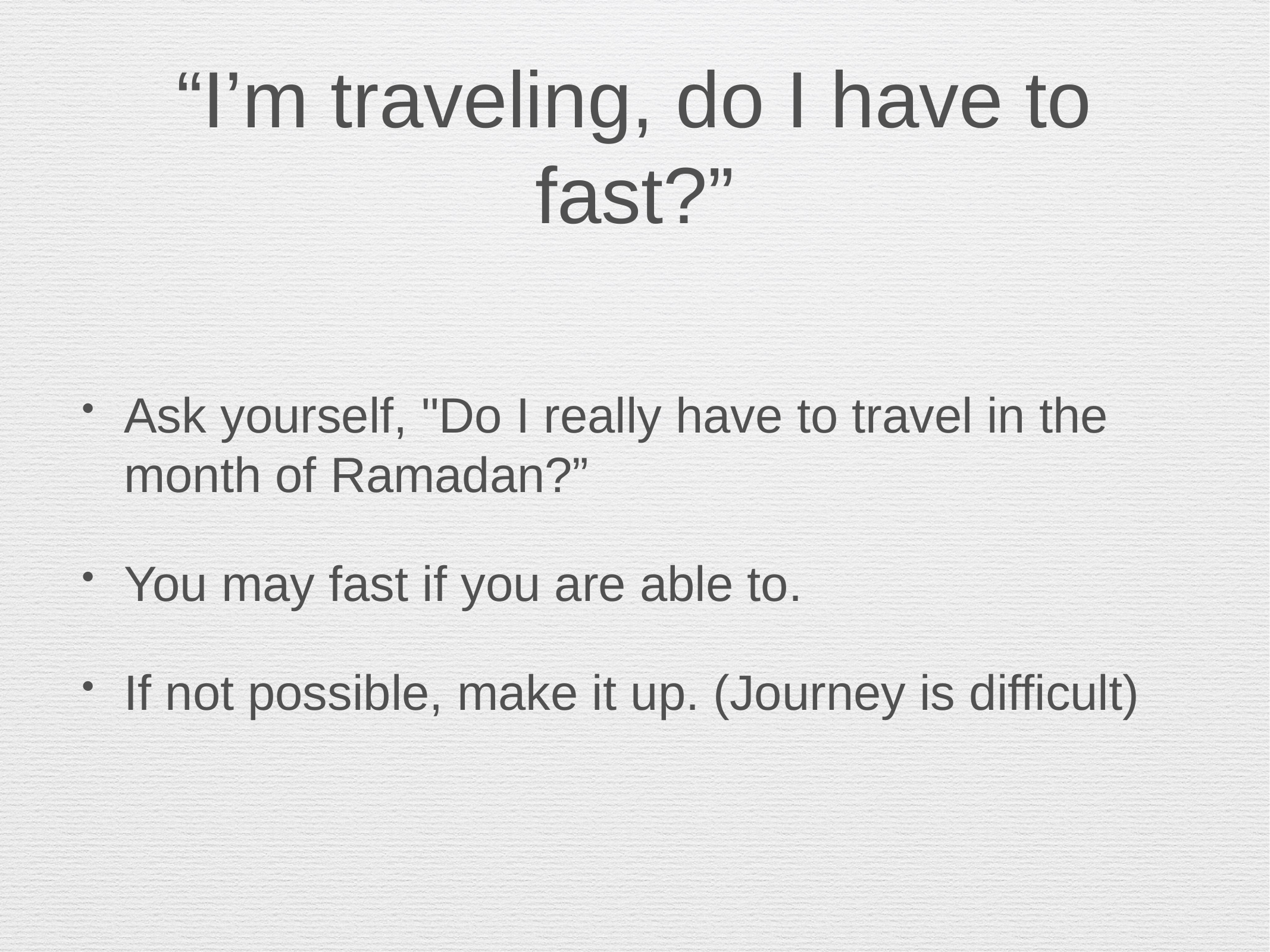

# “I’m traveling, do I have to fast?”
Ask yourself, "Do I really have to travel in the month of Ramadan?”
You may fast if you are able to.
If not possible, make it up. (Journey is difficult)